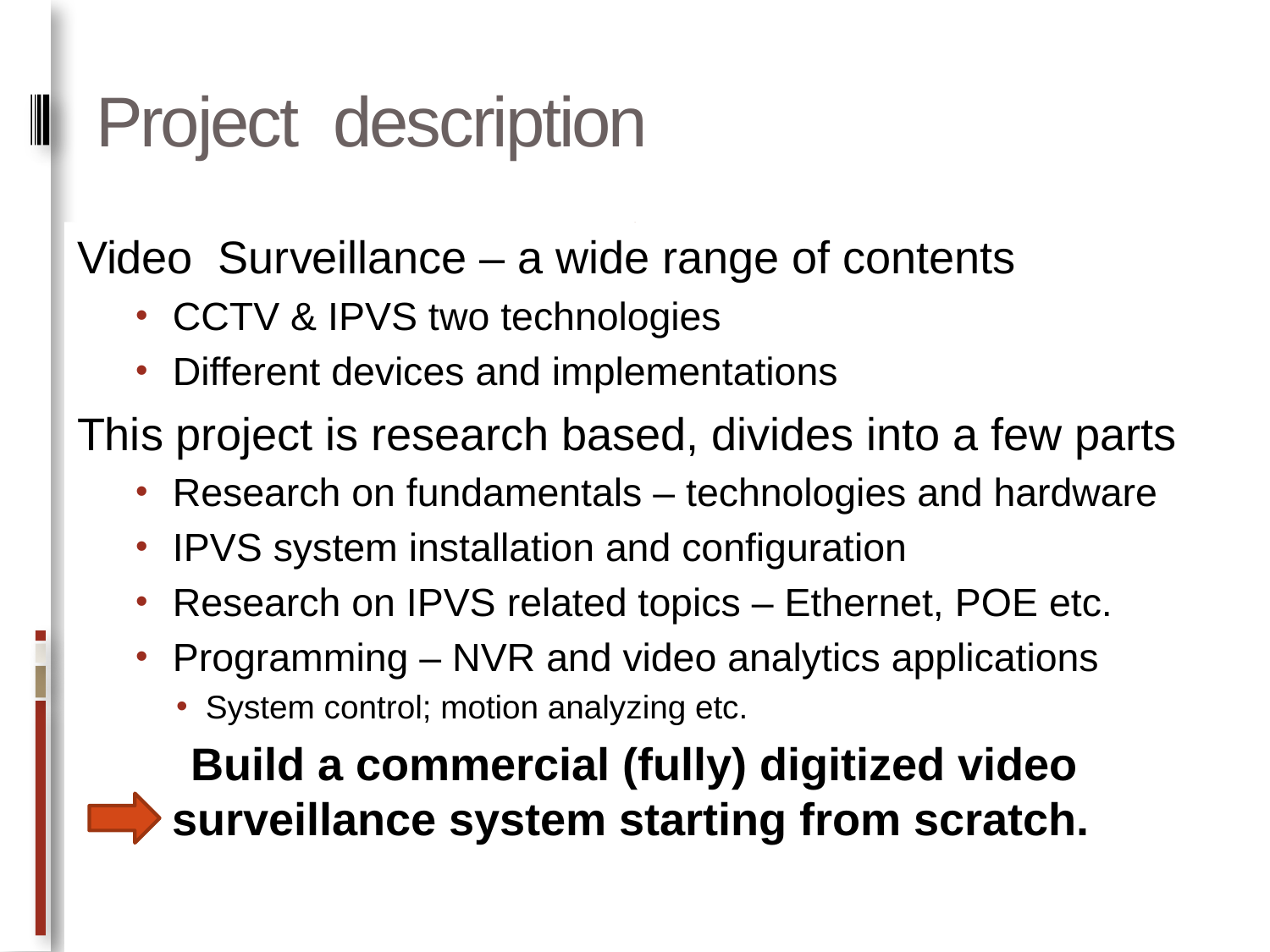

# Project  description
Video  Surveillance – a wide range of contents
CCTV & IPVS two technologies
Different devices and implementations
This project is research based, divides into a few parts
Research on fundamentals – technologies and hardware
IPVS system installation and configuration
Research on IPVS related topics – Ethernet, POE etc.
Programming – NVR and video analytics applications
System control; motion analyzing etc.
     Build a commercial (fully) digitized video surveillance system starting from scratch.